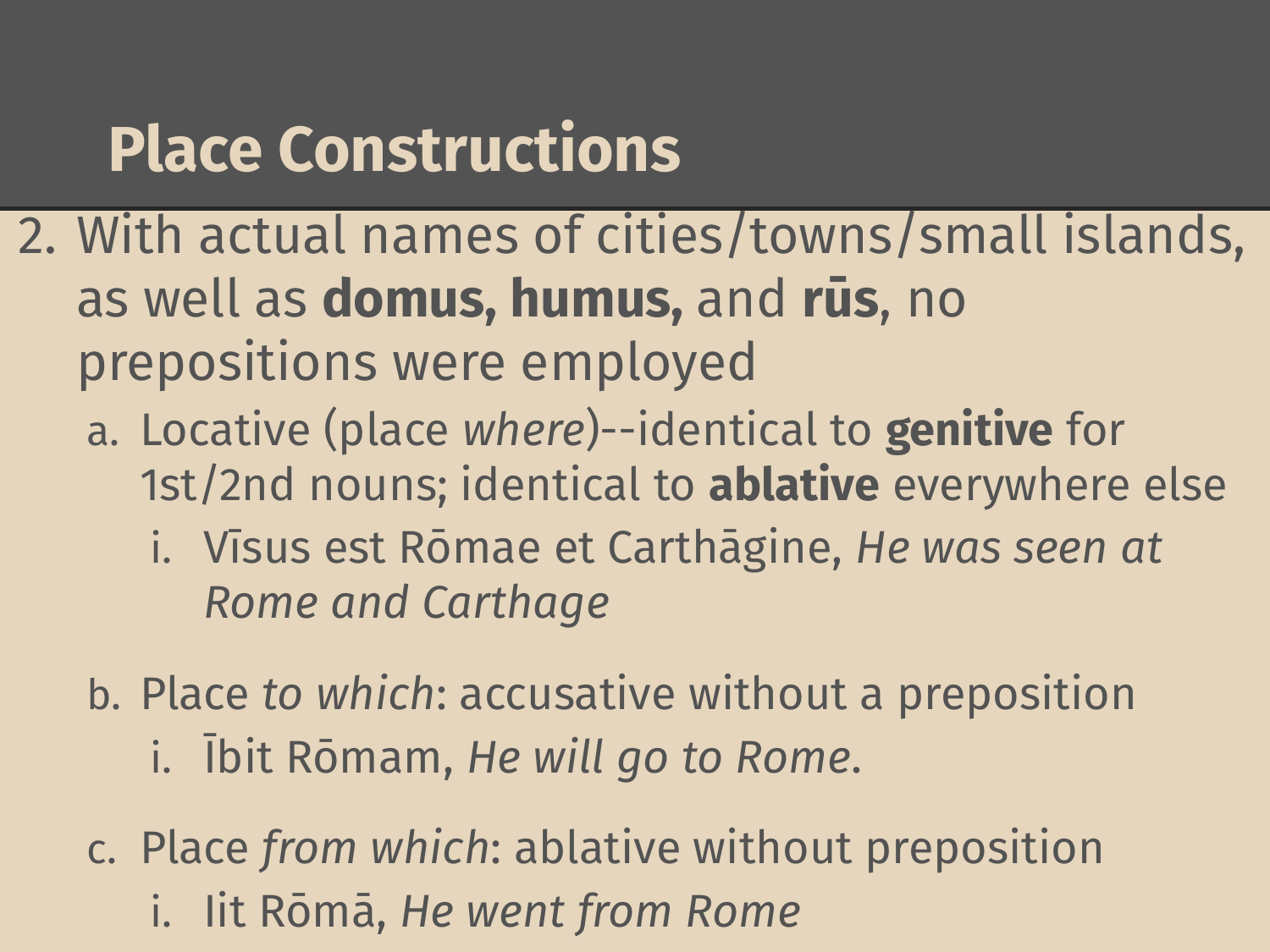

# Place Constructions
With actual names of cities/towns/small islands, as well as domus, humus, and rūs, no prepositions were employed
Locative (place where)--identical to genitive for 1st/2nd nouns; identical to ablative everywhere else
Vīsus est Rōmae et Carthāgine, He was seen at Rome and Carthage

Place to which: accusative without a preposition
Ībit Rōmam, He will go to Rome.

Place from which: ablative without preposition
Iit Rōmā, He went from Rome